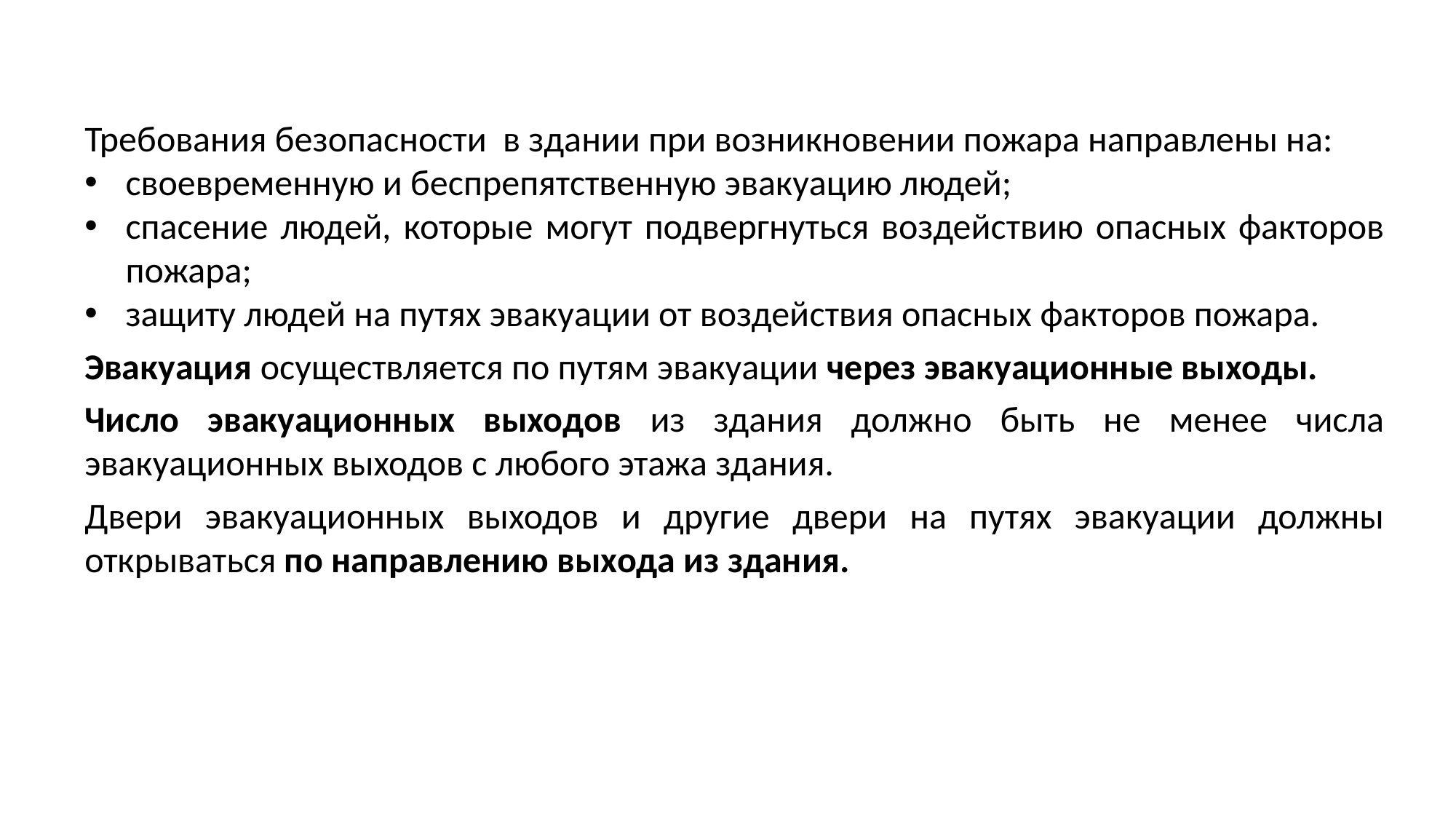

Требования безопасности  в здании при возникновении пожара направлены на:
своевременную и беспрепятственную эвакуацию людей;
спасение людей, которые могут подвергнуться воздействию опасных факторов пожара;
защиту людей на путях эвакуации от воздей­ствия опасных факторов пожара.
Эвакуация осуществляется по путям эвакуации через эвакуационные выходы.
Число эвакуационных выходов из здания должно быть не менее числа эвакуационных выходов с любого этажа здания.
Двери эвакуационных выходов и другие двери на путях эвакуации должны открываться по направлению выхода из здания.